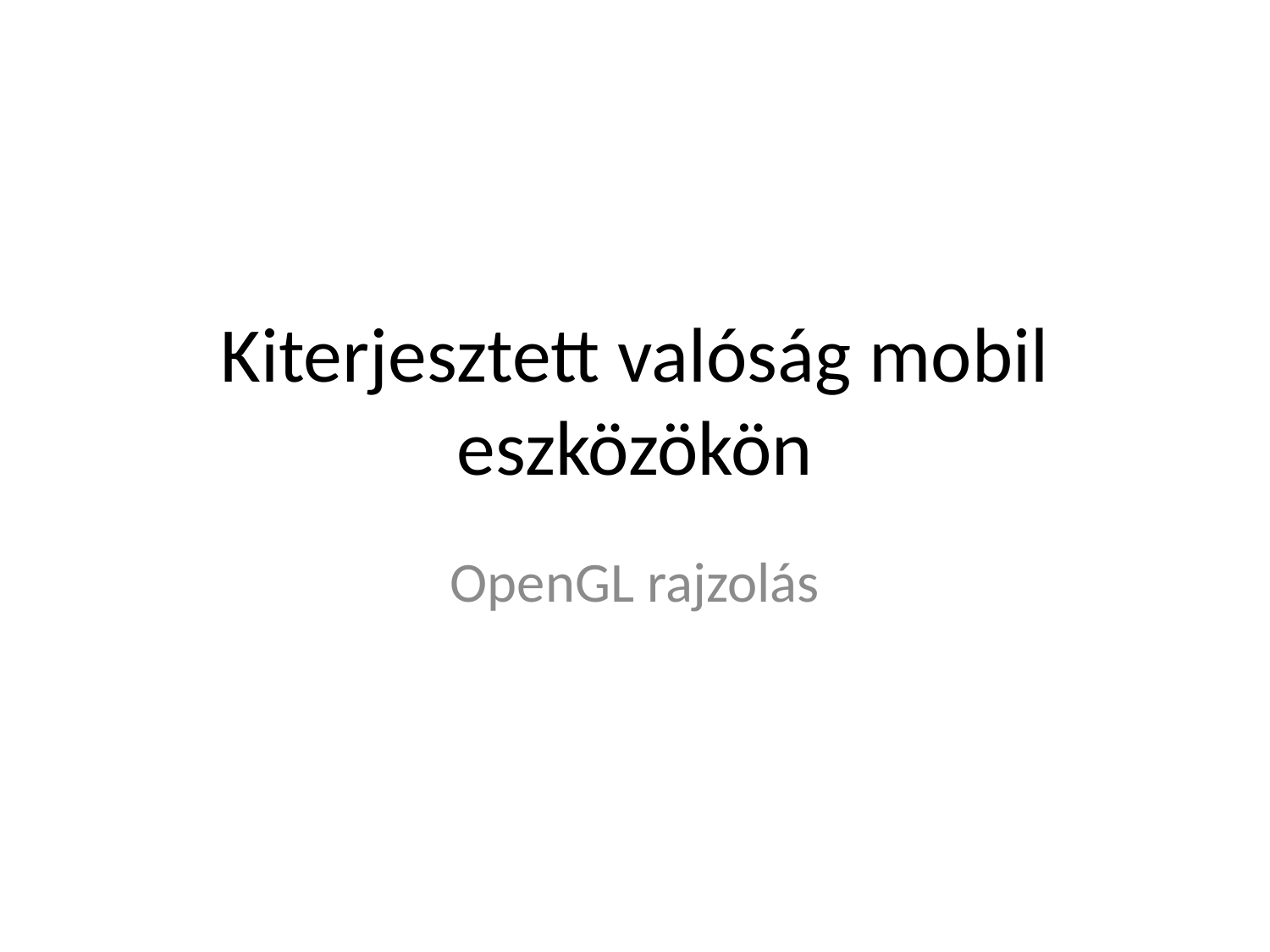

# Kiterjesztett valóság mobil eszközökön
OpenGL rajzolás